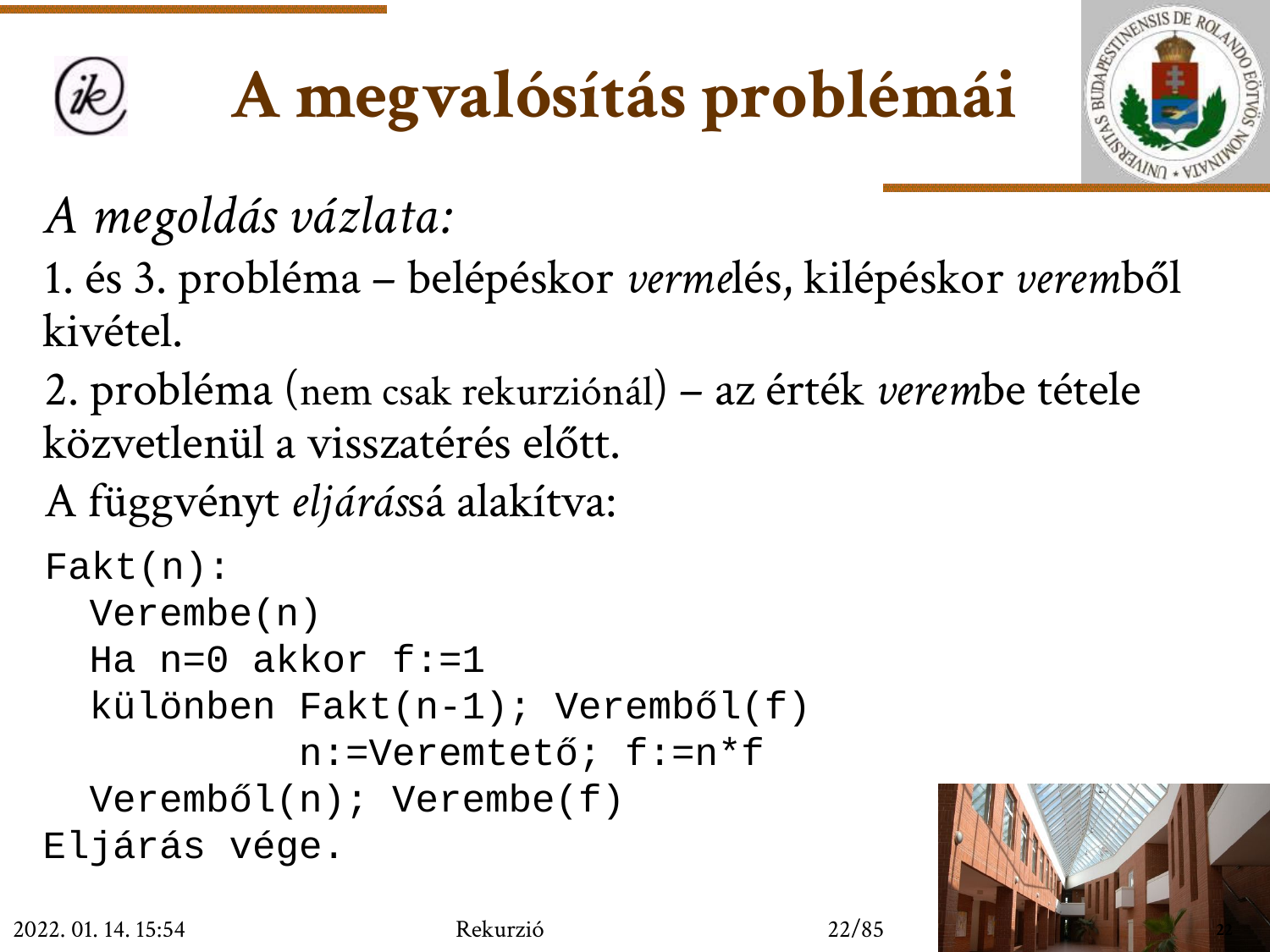

A megvalósítás problémái
A megoldás vázlata:
1. és 3. probléma – belépéskor vermelés, kilépéskor veremből kivétel.
2. probléma (nem csak rekurziónál) – az érték verembe tétele közvetlenül a visszatérés előtt.
A függvényt eljárássá alakítva:
Fakt(n):
  Verembe(n)
  Ha n=0 akkor f:=1
  különben Fakt(n-1); Veremből(f)
           n:=Veremtető; f:=n*f
  Veremből(n); Verembe(f)
Eljárás vége.
2022. 01. 14. 15:54
Rekurzió
22/85
22